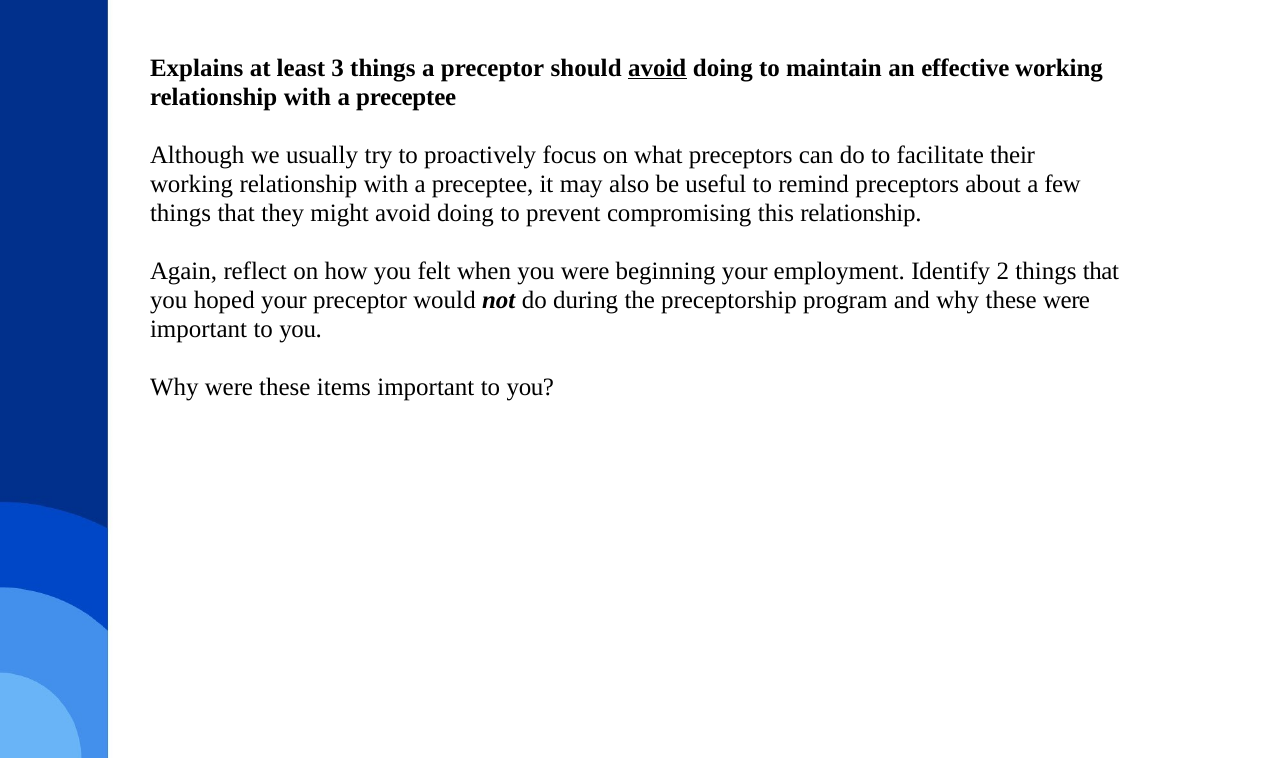

Explains at least 3 things a preceptor should avoid doing to maintain an effective working relationship with a preceptee

Although we usually try to proactively focus on what preceptors can do to facilitate their working relationship with a preceptee, it may also be useful to remind preceptors about a few things that they might avoid doing to prevent compromising this relationship.

Again, reflect on how you felt when you were beginning your employment. Identify 2 things that you hoped your preceptor would not do during the preceptorship program and why these were important to you.

Why were these items important to you?